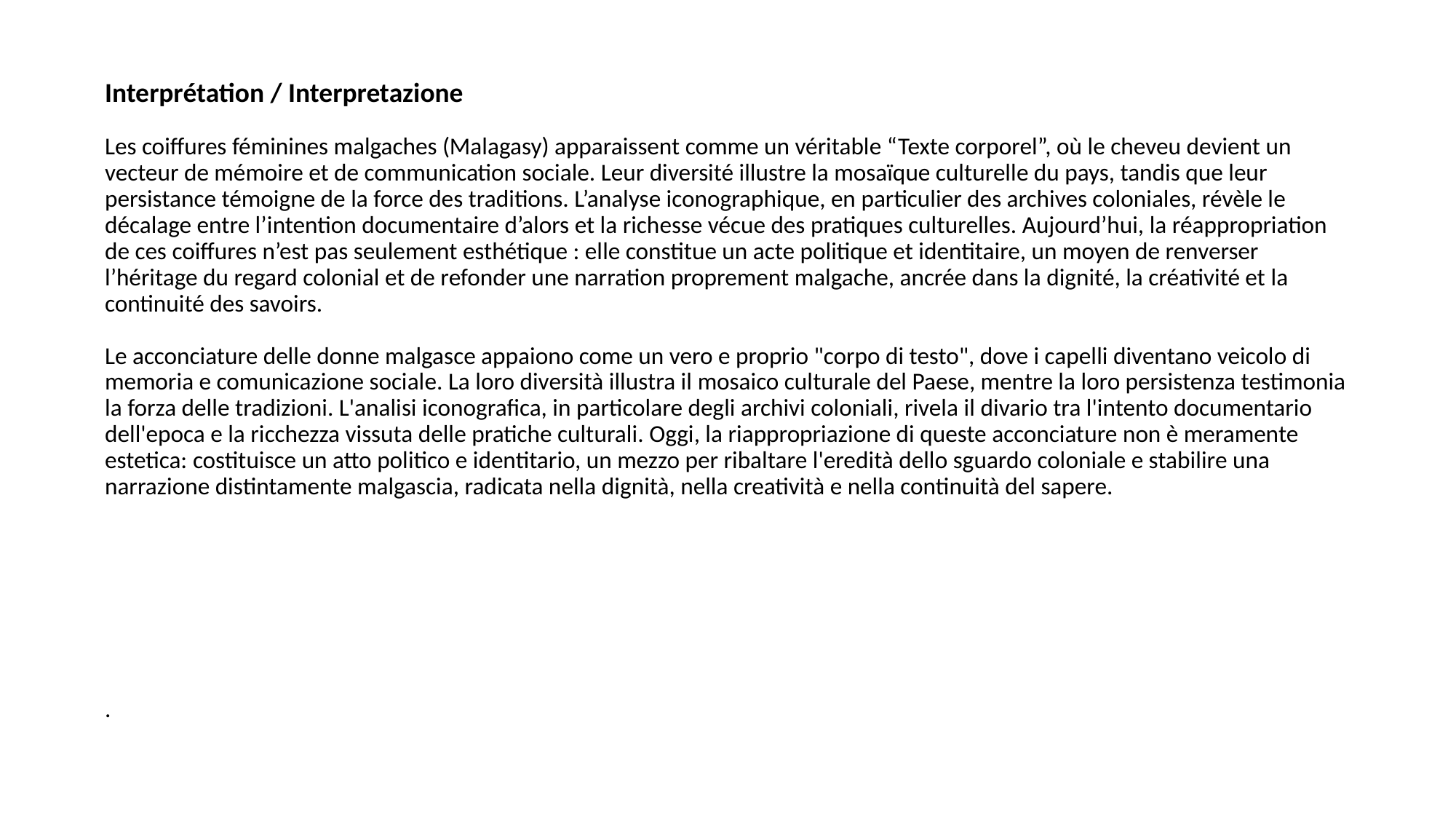

# Interprétation / Interpretazione Les coiffures féminines malgaches (Malagasy) apparaissent comme un véritable “Texte corporel”, où le cheveu devient un vecteur de mémoire et de communication sociale. Leur diversité illustre la mosaïque culturelle du pays, tandis que leur persistance témoigne de la force des traditions. L’analyse iconographique, en particulier des archives coloniales, révèle le décalage entre l’intention documentaire d’alors et la richesse vécue des pratiques culturelles. Aujourd’hui, la réappropriation de ces coiffures n’est pas seulement esthétique : elle constitue un acte politique et identitaire, un moyen de renverser l’héritage du regard colonial et de refonder une narration proprement malgache, ancrée dans la dignité, la créativité et la continuité des savoirs. Le acconciature delle donne malgasce appaiono come un vero e proprio "corpo di testo", dove i capelli diventano veicolo di memoria e comunicazione sociale. La loro diversità illustra il mosaico culturale del Paese, mentre la loro persistenza testimonia la forza delle tradizioni. L'analisi iconografica, in particolare degli archivi coloniali, rivela il divario tra l'intento documentario dell'epoca e la ricchezza vissuta delle pratiche culturali. Oggi, la riappropriazione di queste acconciature non è meramente estetica: costituisce un atto politico e identitario, un mezzo per ribaltare l'eredità dello sguardo coloniale e stabilire una narrazione distintamente malgascia, radicata nella dignità, nella creatività e nella continuità del sapere. . .